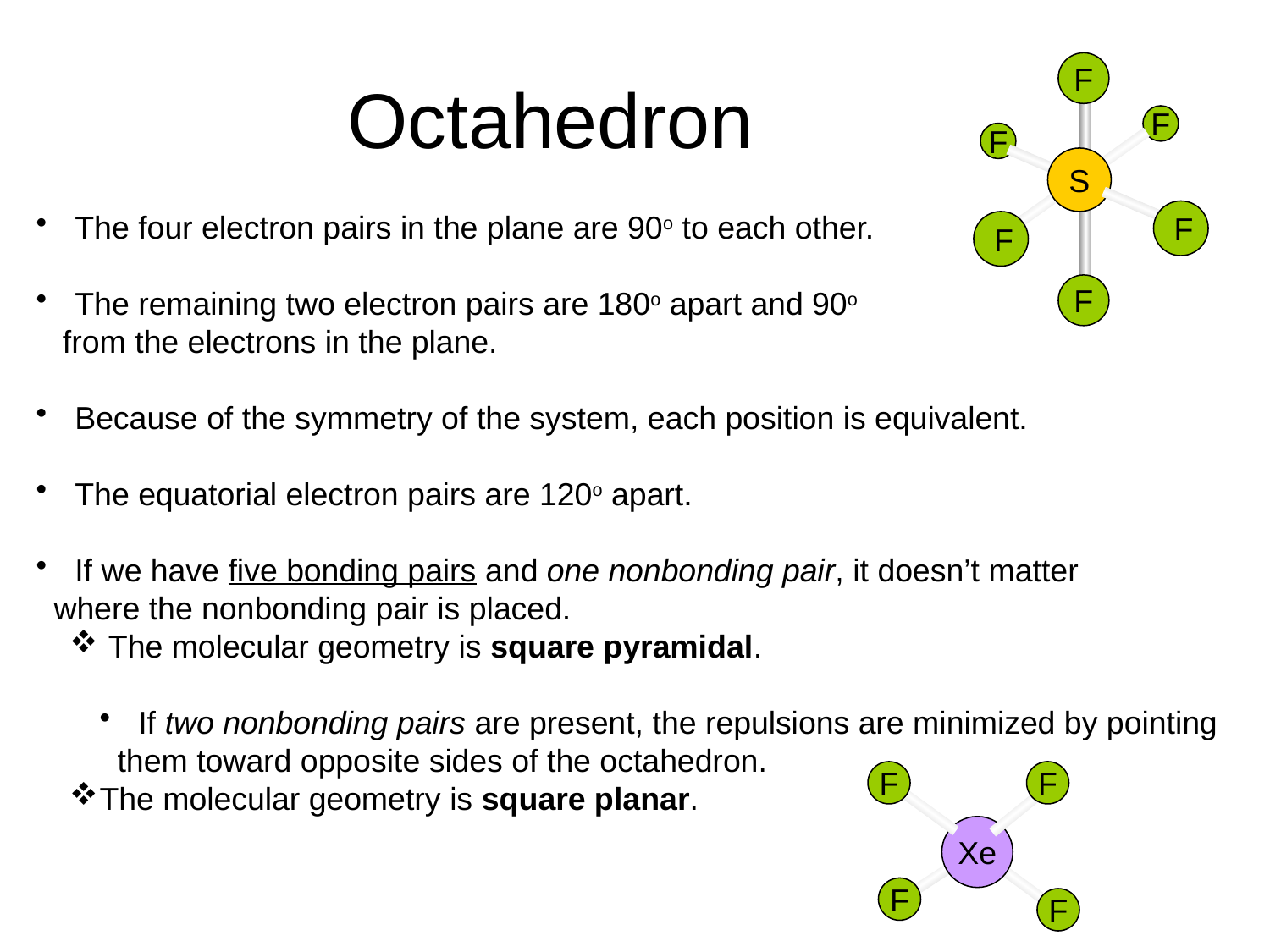

# Octahedron
F
F
F
S

F
F
F
 The four electron pairs in the plane are 90o to each other.

 The remaining two electron pairs are 180o apart and 90o
   from the electrons in the plane.

 Because of the symmetry of the system, each position is equivalent.

 The equatorial electron pairs are 120o apart.

 If we have five bonding pairs and one nonbonding pair, it doesn’t matter
  where the nonbonding pair is placed.
 The molecular geometry is square pyramidal.

 If two nonbonding pairs are present, the repulsions are minimized by pointing
  them toward opposite sides of the octahedron.
The molecular geometry is square planar.
F
F

Xe
F

F